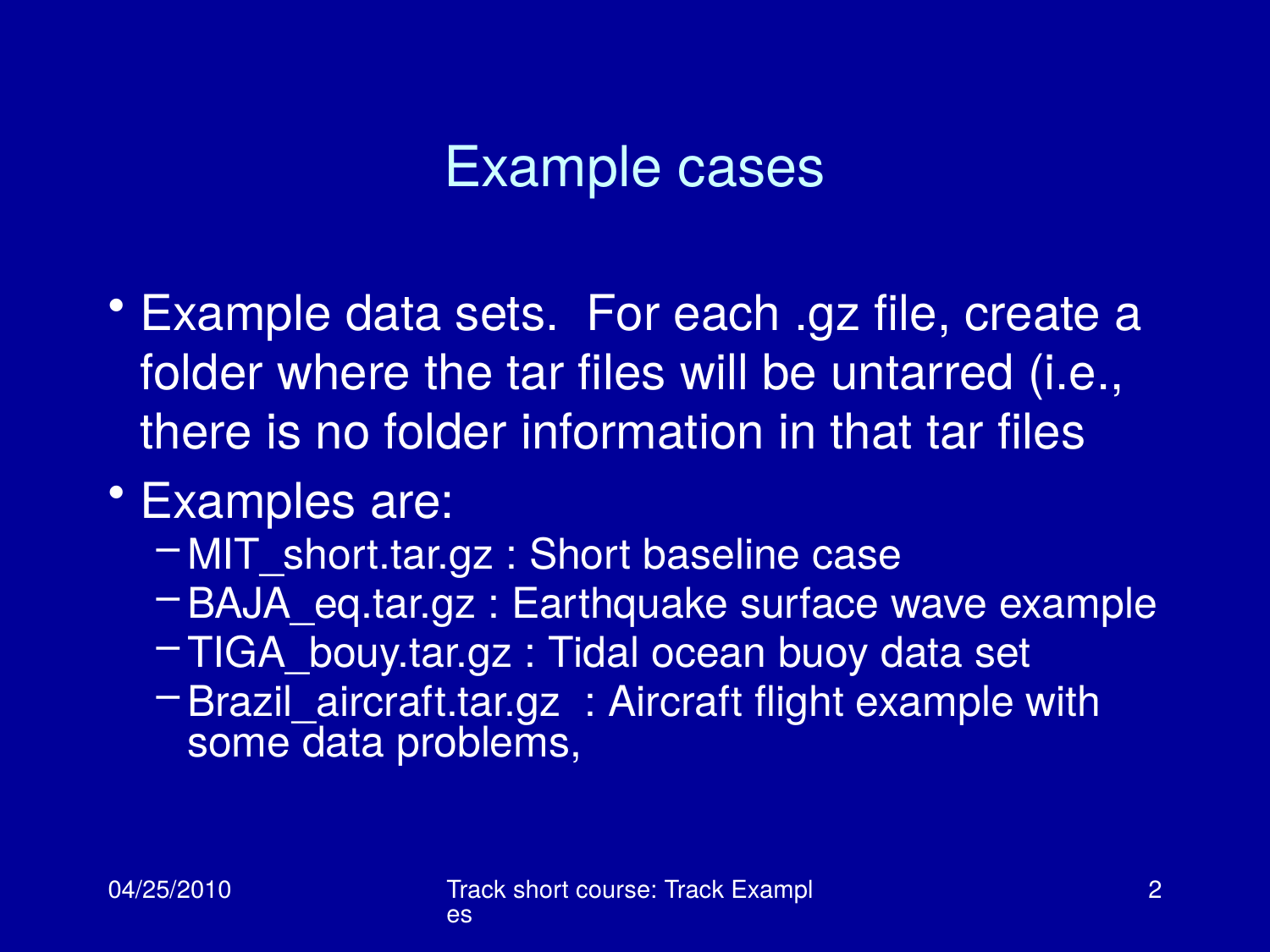

# Example cases
Example data sets.  For each .gz file, create a folder where the tar files will be untarred (i.e., there is no folder information in that tar files
Examples are:
MIT_short.tar.gz : Short baseline case
BAJA_eq.tar.gz : Earthquake surface wave example
TIGA_bouy.tar.gz : Tidal ocean buoy data set
Brazil_aircraft.tar.gz  : Aircraft flight example with some data problems,
04/25/2010
Track short course: Track Examples
2